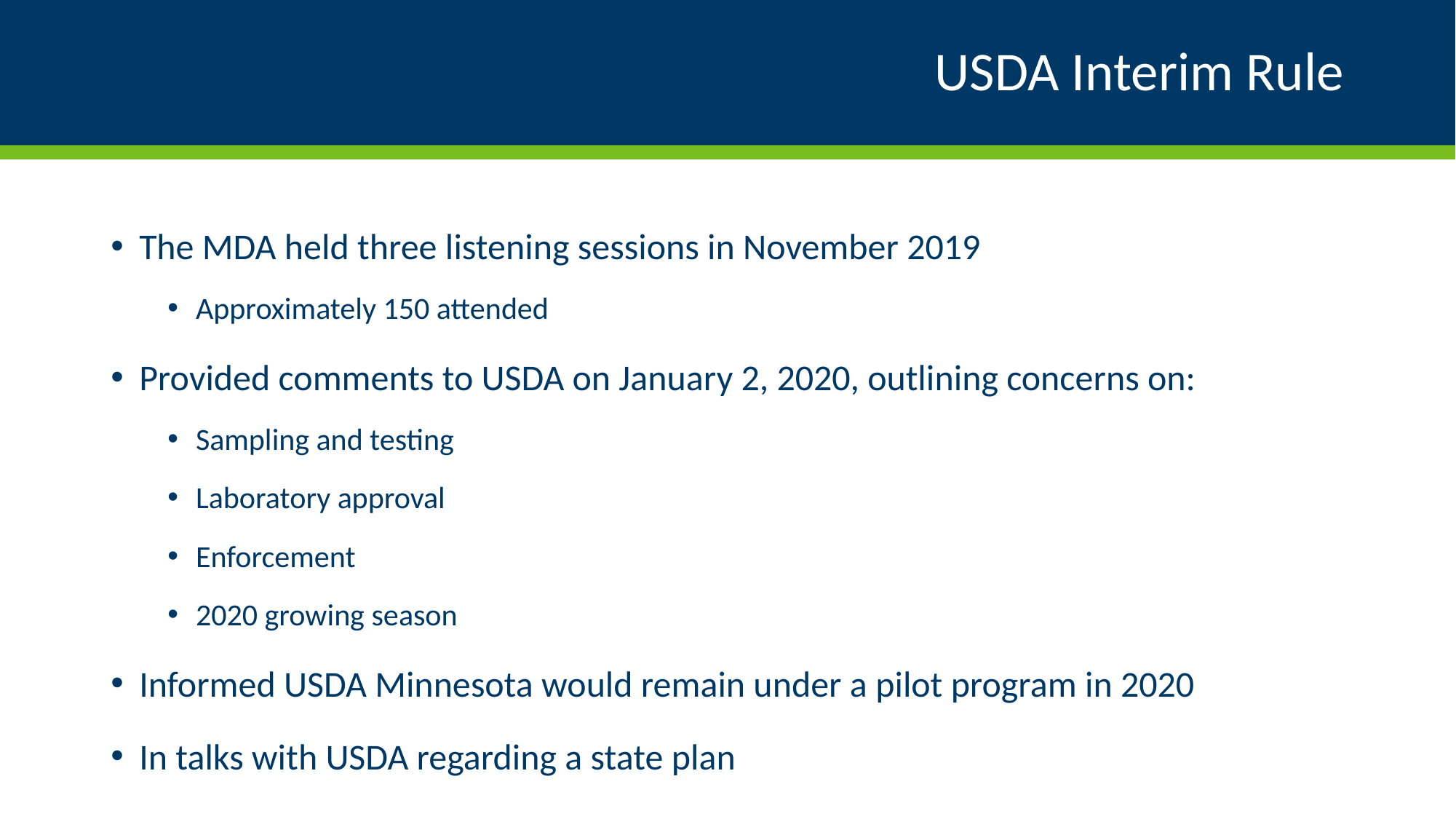

# USDA Interim Rule
The MDA held three listening sessions in November 2019
Approximately 150 attended
Provided comments to USDA on January 2, 2020, outlining concerns on:
Sampling and testing
Laboratory approval
Enforcement
2020 growing season
Informed USDA Minnesota would remain under a pilot program in 2020
In talks with USDA regarding a state plan